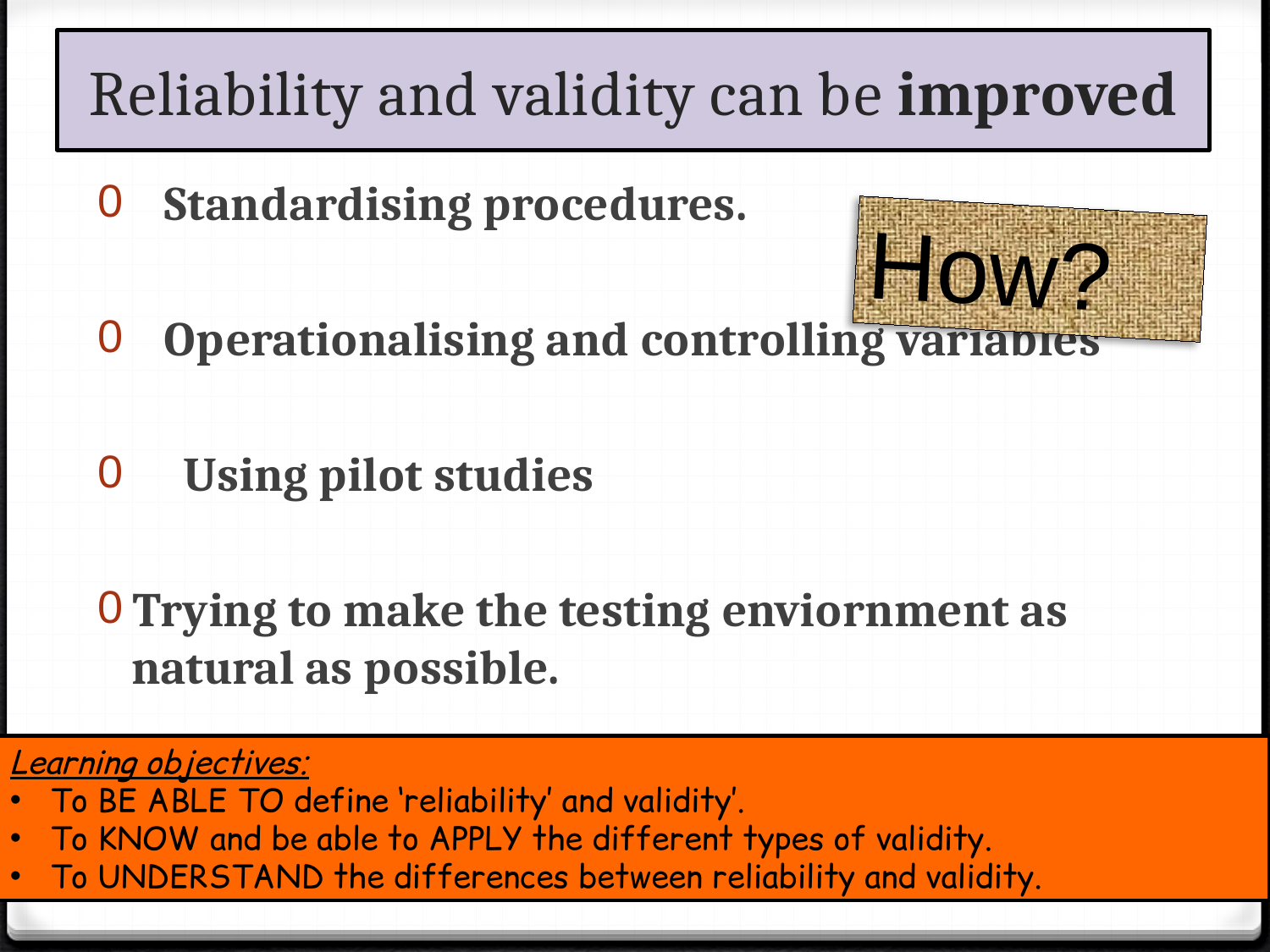

Reliability and validity can be improved
   Standardising procedures.

   Operationalising and controlling variables

     Using pilot studies

Trying to make the testing enviornment as natural as possible.
How?
Learning objectives:
To BE ABLE TO define ‘reliability’ and validity’.
To KNOW and be able to APPLY the different types of validity.
To UNDERSTAND the differences between reliability and validity.